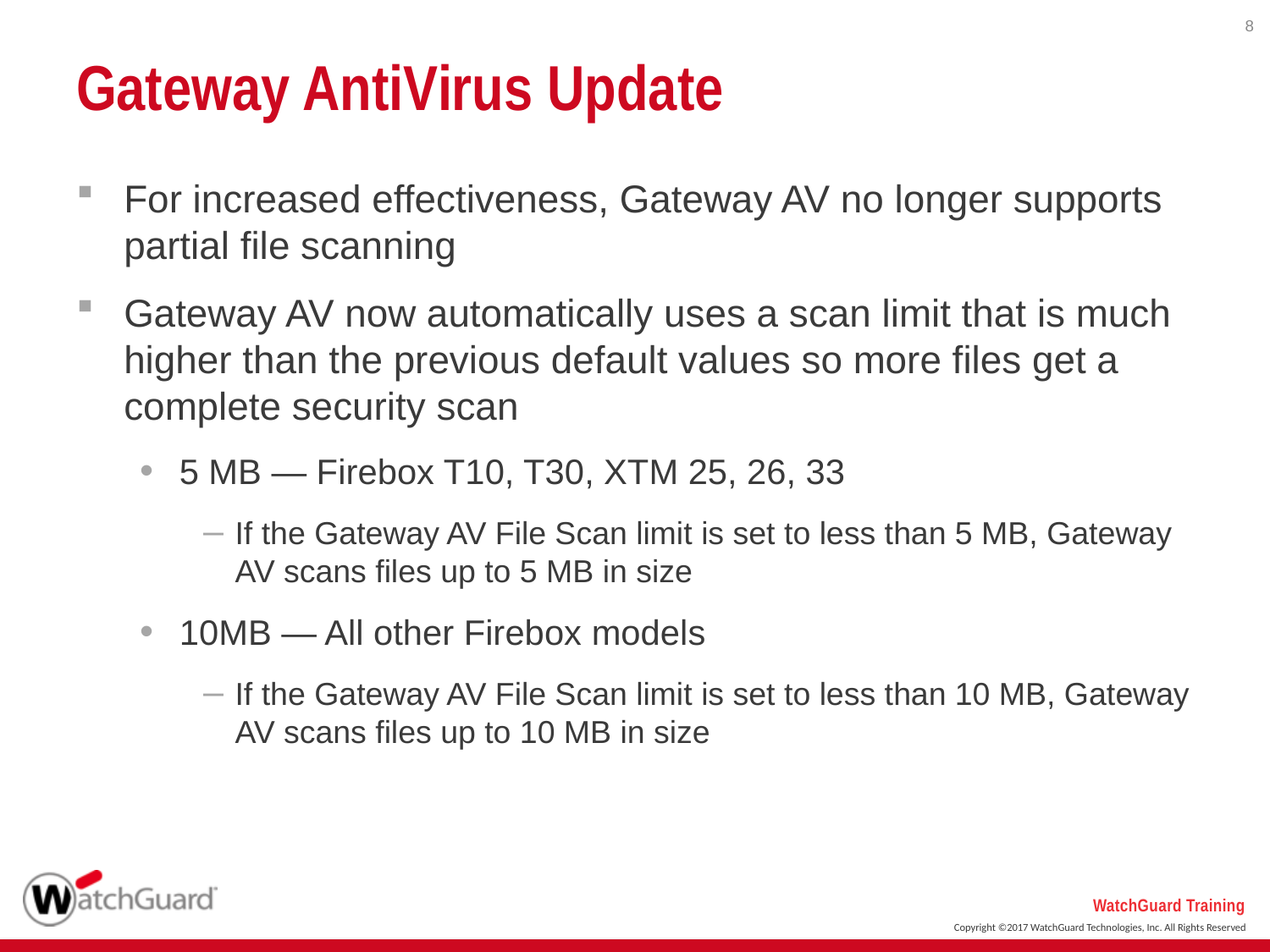

8
# Gateway AntiVirus Update
For increased effectiveness, Gateway AV no longer supports partial file scanning
Gateway AV now automatically uses a scan limit that is much higher than the previous default values so more files get a complete security scan
5 MB — Firebox T10, T30, XTM 25, 26, 33
If the Gateway AV File Scan limit is set to less than 5 MB, Gateway AV scans files up to 5 MB in size
10MB — All other Firebox models
If the Gateway AV File Scan limit is set to less than 10 MB, Gateway AV scans files up to 10 MB in size